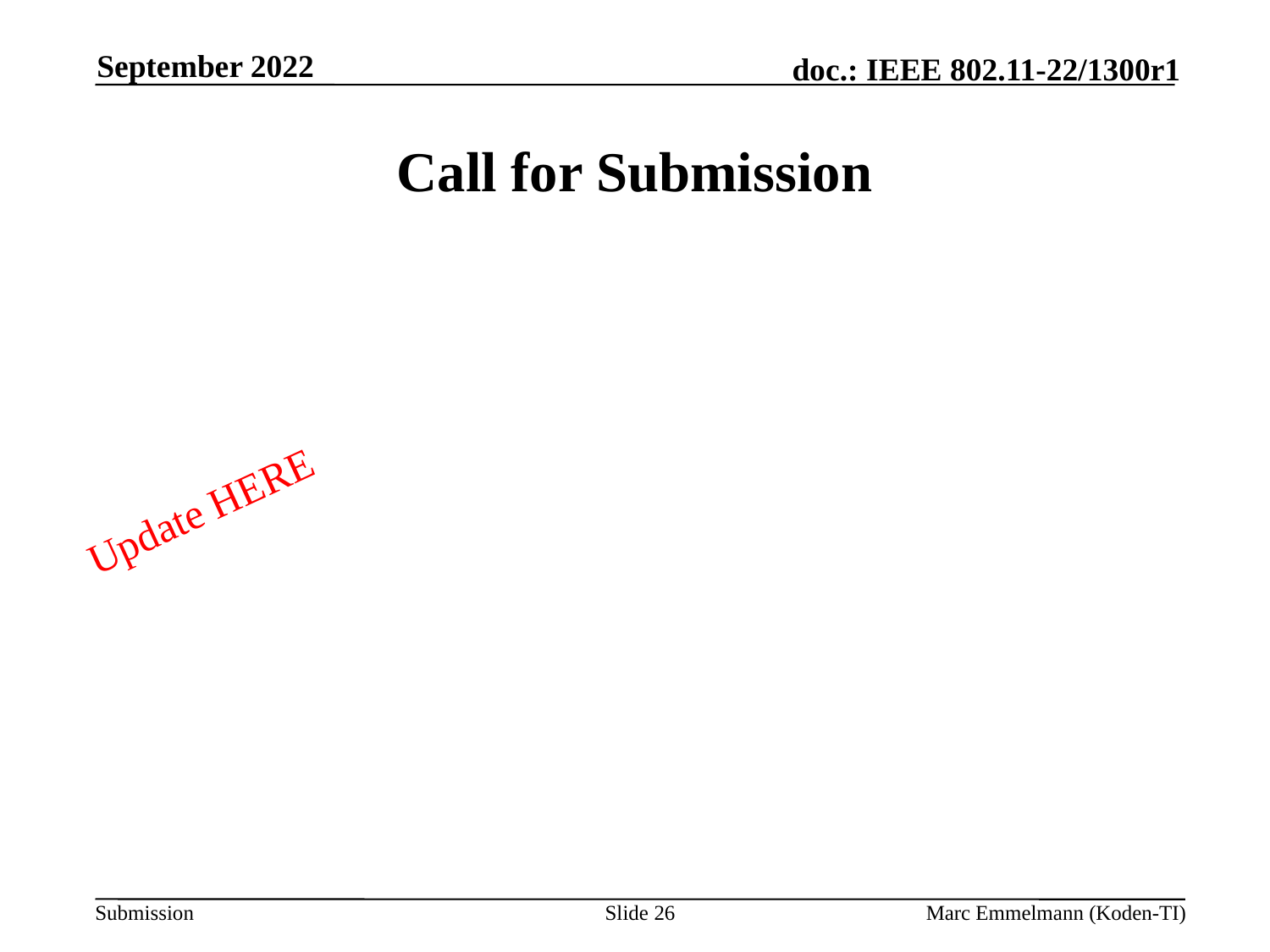

September 2022
# Call for Submission

Update HERE
Slide 26
Marc Emmelmann (Koden-TI)